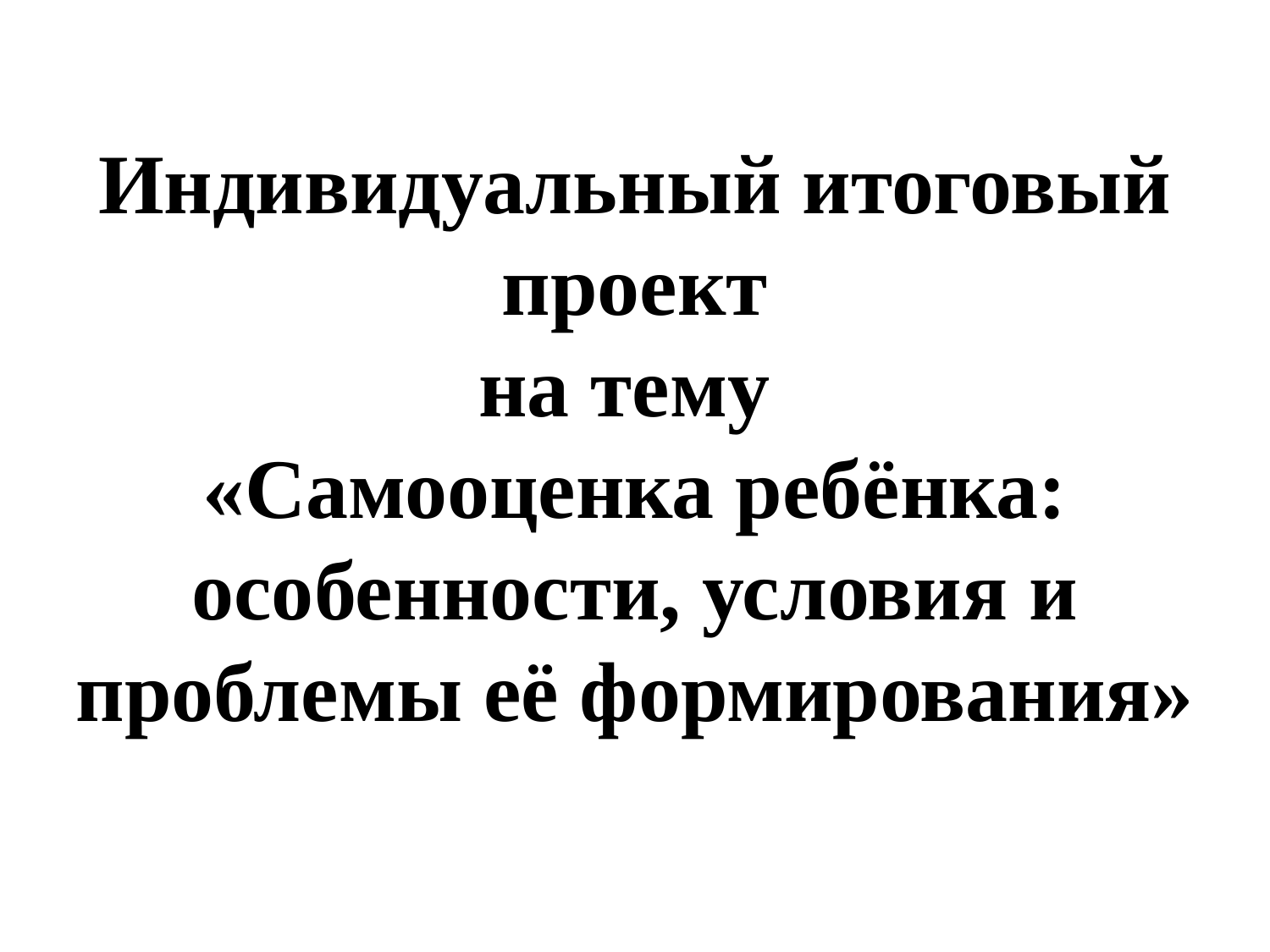

Индивидуальный итоговый проект
на тему
«Самооценка ребёнка: особенности, условия и проблемы её формирования»